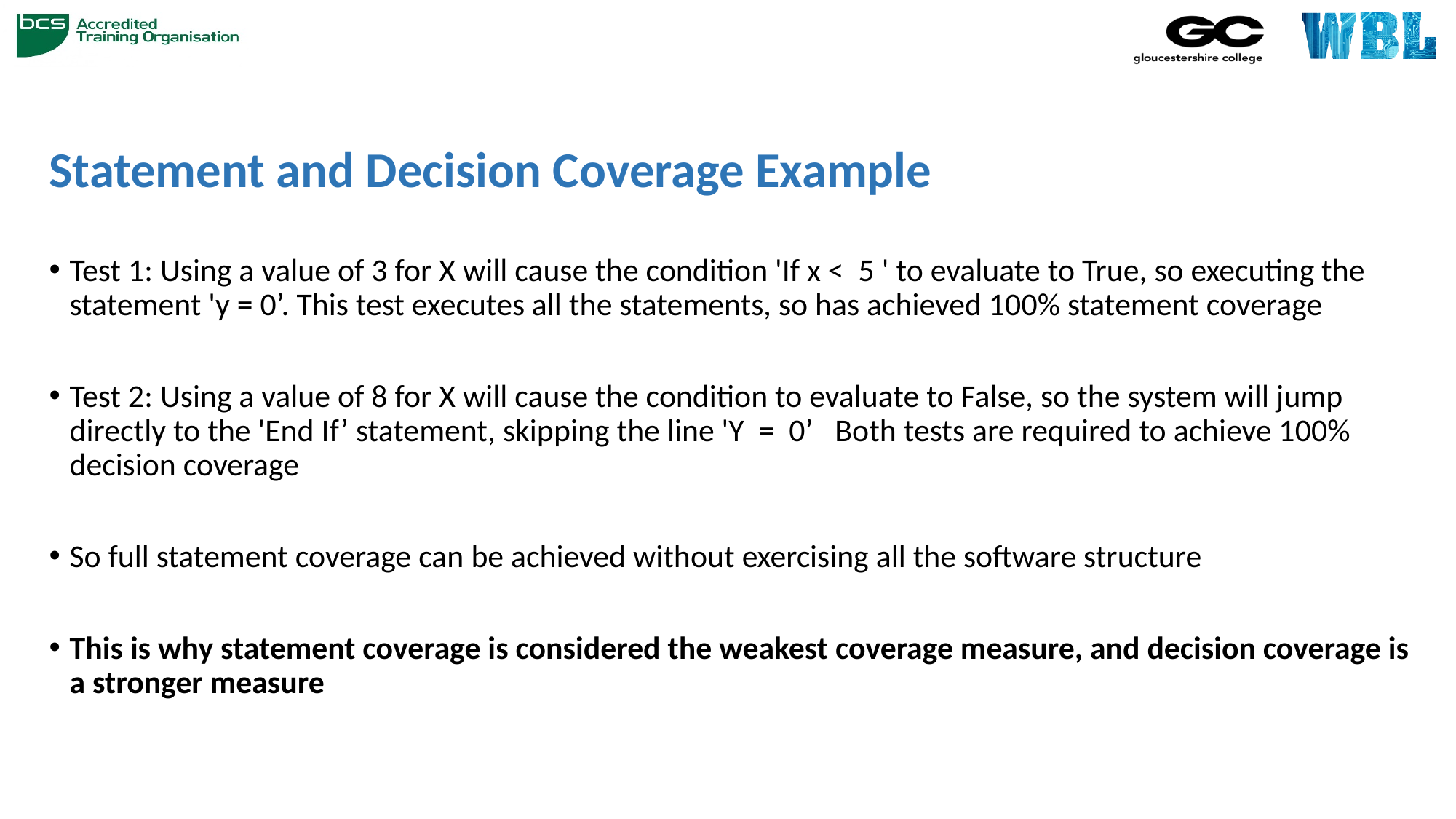

# Statement and Decision Coverage Example
Test 1: Using a value of 3 for X will cause the condition 'If x <  5 ' to evaluate to True, so executing the statement 'y = 0’. This test executes all the statements, so has achieved 100% statement coverage

Test 2: Using a value of 8 for X will cause the condition to evaluate to False, so the system will jump directly to the 'End If’ statement, skipping the line 'Y  =  0’   Both tests are required to achieve 100% decision coverage

So full statement coverage can be achieved without exercising all the software structure

This is why statement coverage is considered the weakest coverage measure, and decision coverage is a stronger measure